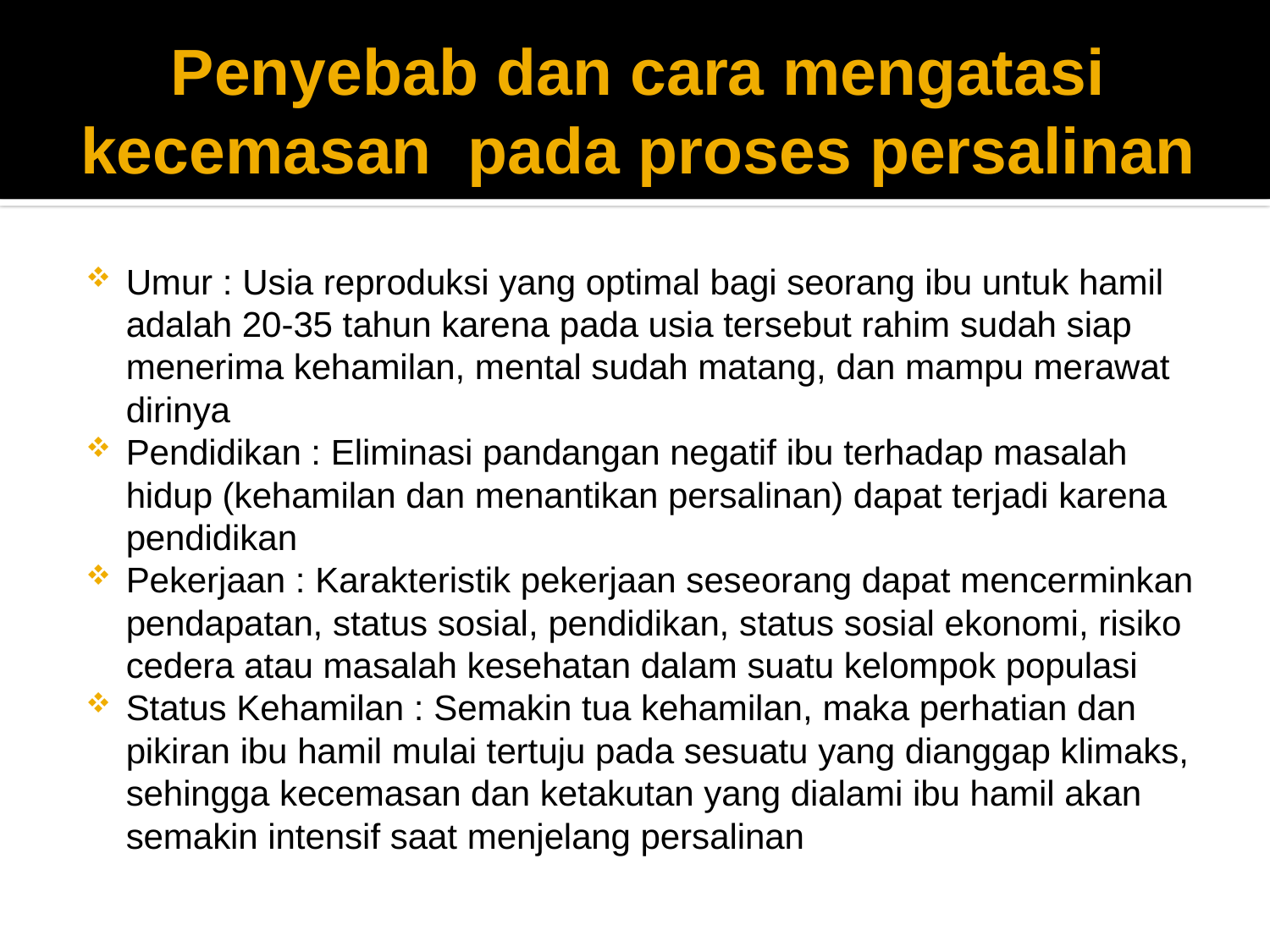

# Penyebab dan cara mengatasi kecemasan  pada proses persalinan
Umur : Usia reproduksi yang optimal bagi seorang ibu untuk hamil adalah 20-35 tahun karena pada usia tersebut rahim sudah siap menerima kehamilan, mental sudah matang, dan mampu merawat dirinya
Pendidikan : Eliminasi pandangan negatif ibu terhadap masalah hidup (kehamilan dan menantikan persalinan) dapat terjadi karena pendidikan
Pekerjaan : Karakteristik pekerjaan seseorang dapat mencerminkan pendapatan, status sosial, pendidikan, status sosial ekonomi, risiko cedera atau masalah kesehatan dalam suatu kelompok populasi
Status Kehamilan : Semakin tua kehamilan, maka perhatian dan pikiran ibu hamil mulai tertuju pada sesuatu yang dianggap klimaks, sehingga kecemasan dan ketakutan yang dialami ibu hamil akan semakin intensif saat menjelang persalinan